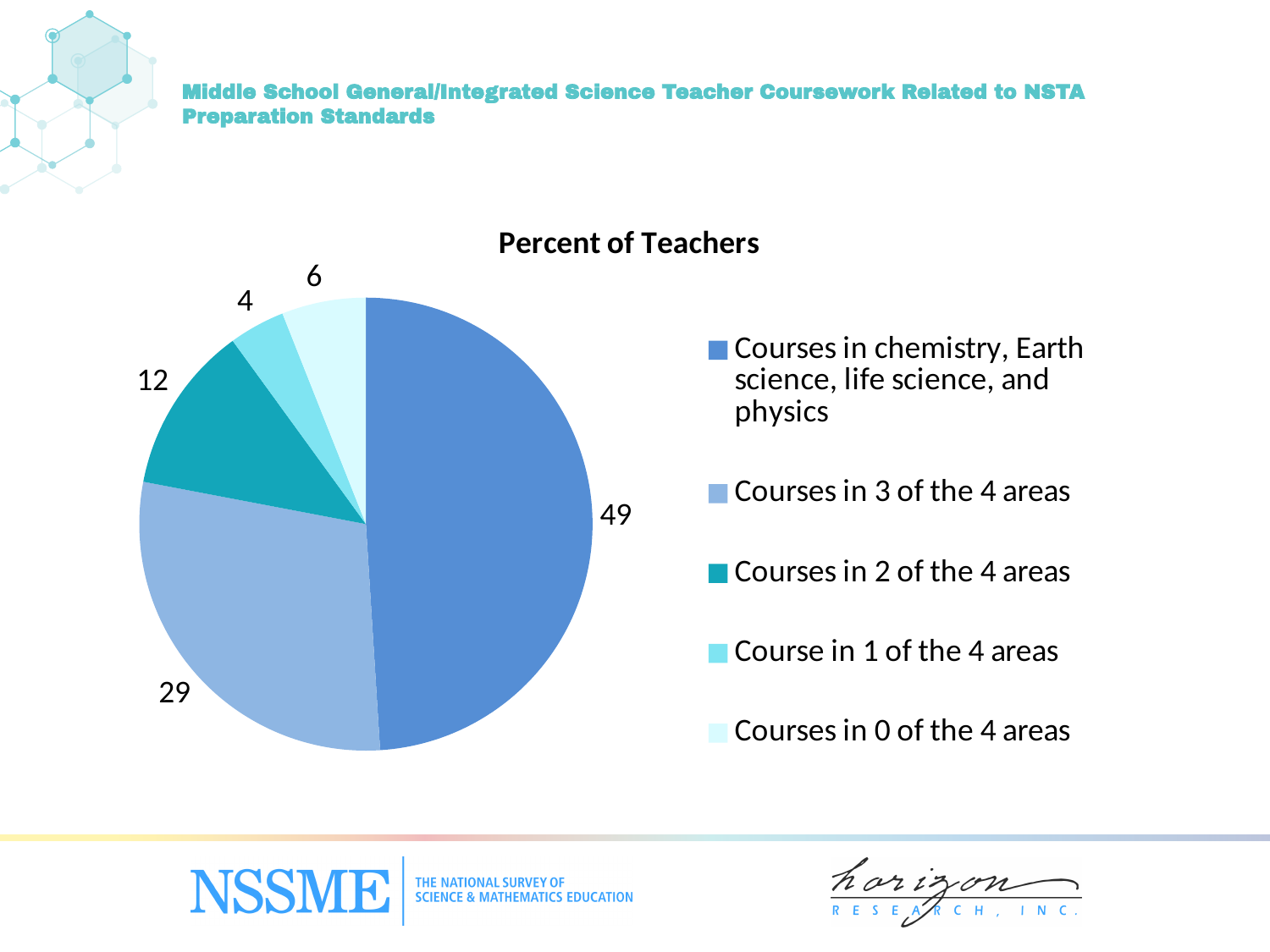

# Middle School General/Integrated Science Teacher Coursework Related to NSTA Preparation Standards

### Chart: Percent of Teachers

| Category | Elementary |
|---|---|
| Courses in chemistry, Earth science, life science, and physics | 49.0 |
| Courses in 3 of the 4 areas | 29.0 |
| Courses in 2 of the 4 areas | 12.0 |
| Course in 1 of the 4 areas | 4.0 |
| Courses in 0 of the 4 areas | 6.0 |